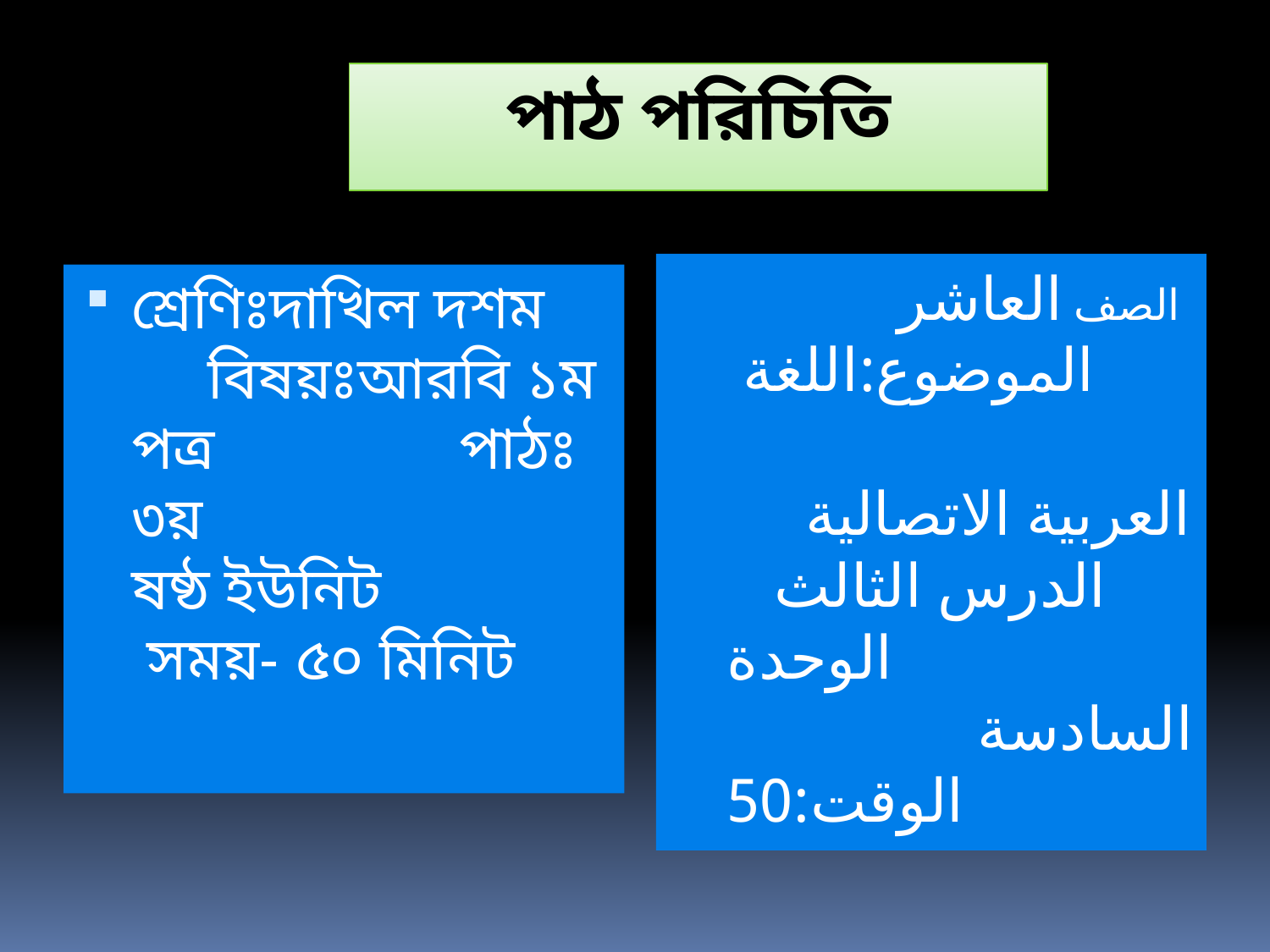

# পাঠ পরিচিতি
الصف العاشر                     الموضوع:اللغة                          العربية الاتصالية           الدرس الثالث                   الوحدة السادسة                 الوقت:50
শ্রেণিঃদাখিল দশম          বিষয়ঃআরবি ১ম পত্র                পাঠঃ   ৩য়                       ষষ্ঠ ইউনিট                 সময়- ৫০ মিনিট